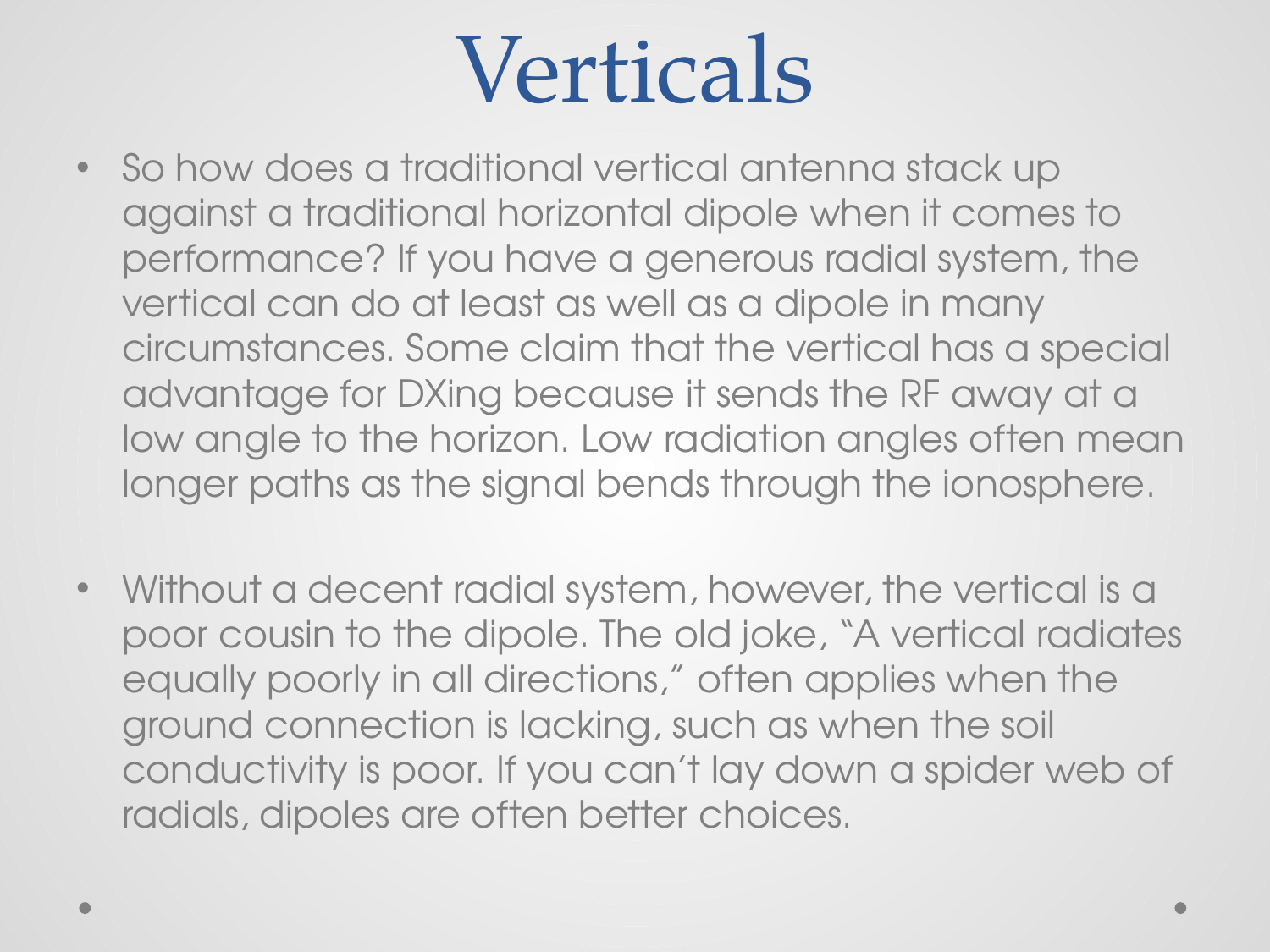

# Verticals
So how does a traditional vertical antenna stack up against a traditional horizontal dipole when it comes to performance? If you have a generous radial system, the vertical can do at least as well as a dipole in many circumstances. Some claim that the vertical has a special advantage for DXing because it sends the RF away at a low angle to the horizon. Low radiation angles often mean longer paths as the signal bends through the ionosphere.

Without a decent radial system, however, the vertical is a poor cousin to the dipole. The old joke, “A vertical radiates equally poorly in all directions,” often applies when the ground connection is lacking, such as when the soil conductivity is poor. If you can’t lay down a spider web of radials, dipoles are often better choices.